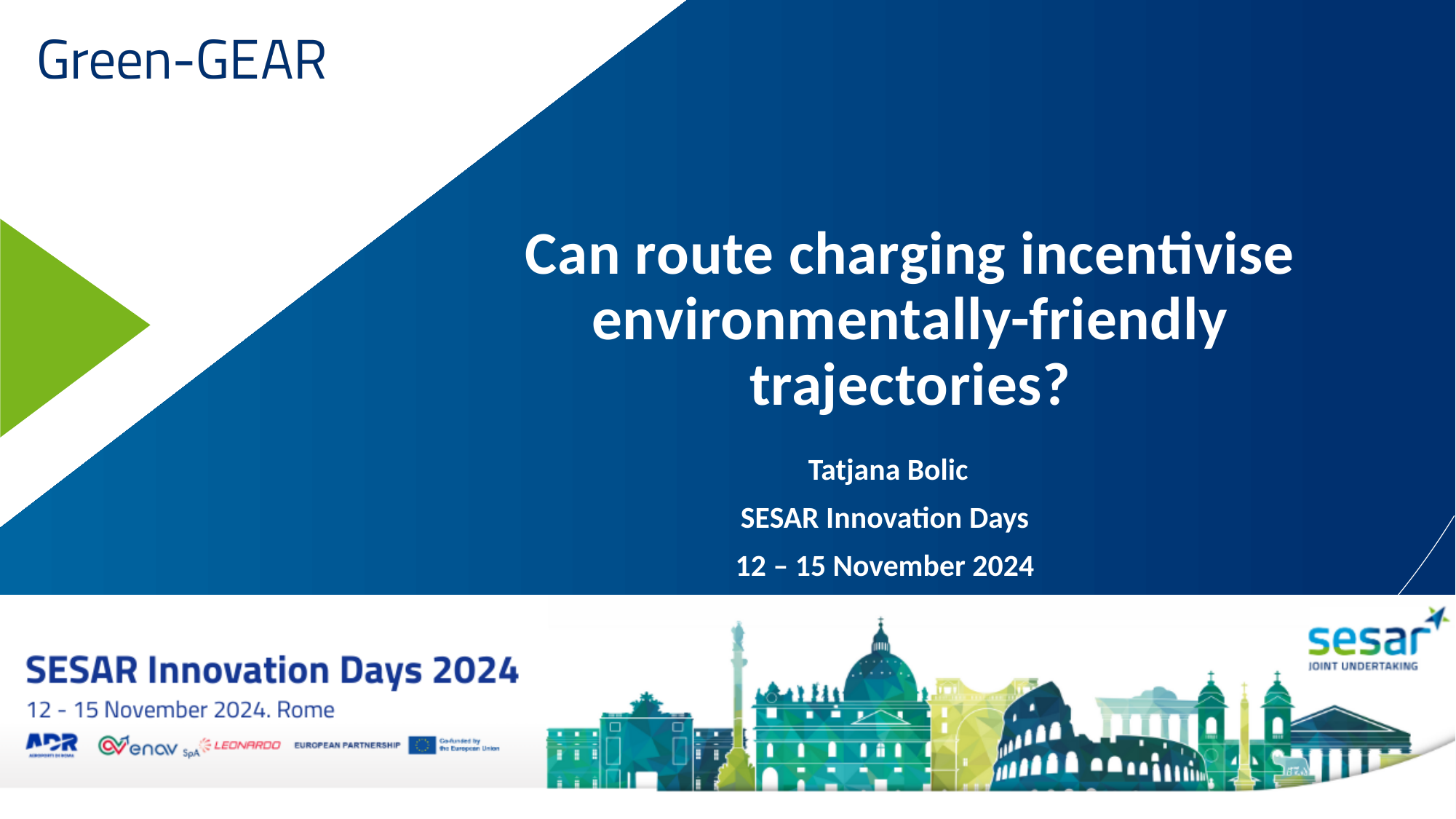

# Can route charging incentivise environmentally-friendly trajectories?
Tatjana Bolic
SESAR Innovation Days
12 – 15 November 2024